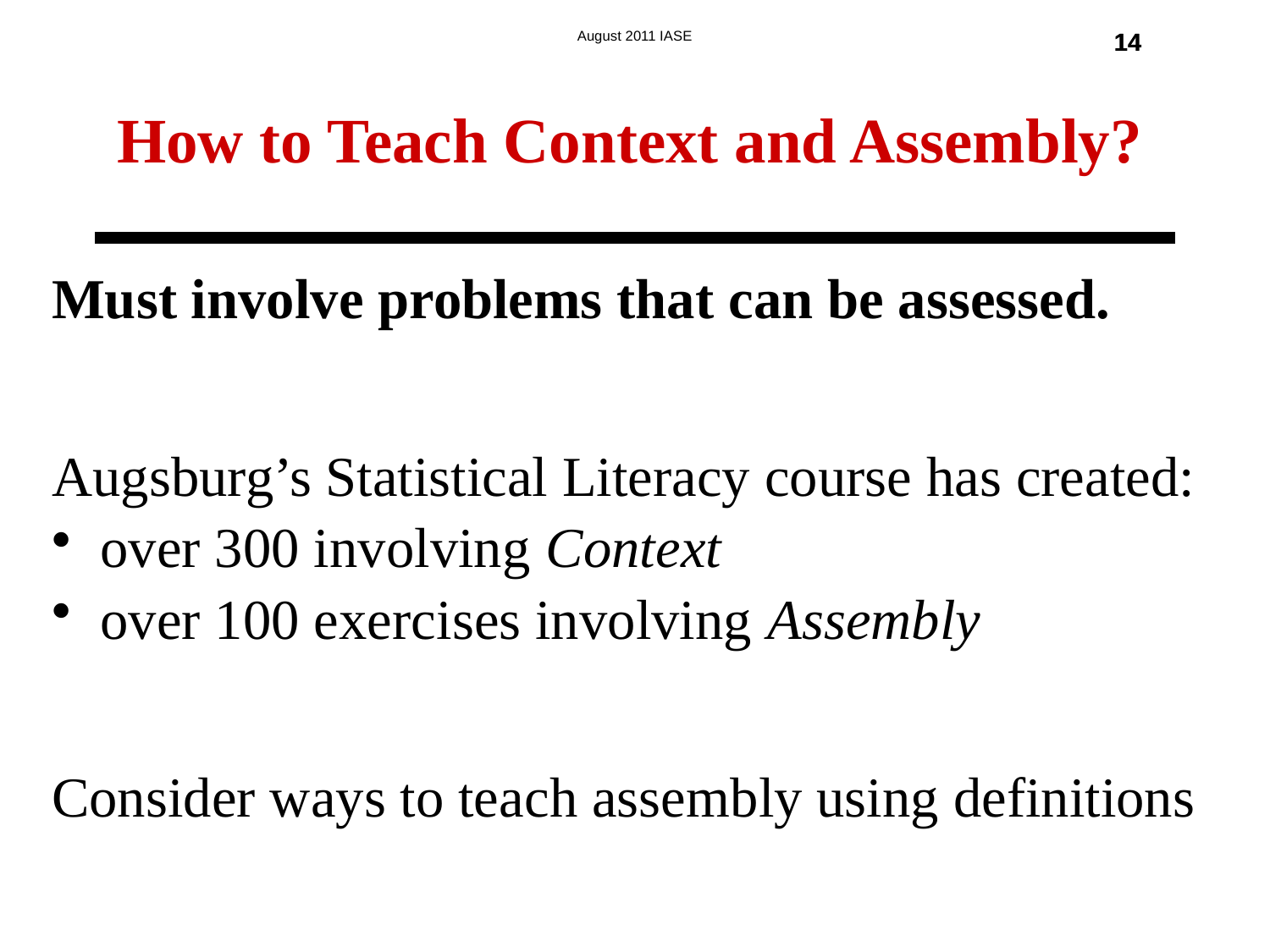

How to Teach Context and Assembly?
14
14
Must involve problems that can be assessed.

Augsburg’s Statistical Literacy course has created:
  over 300 involving Context
  over 100 exercises involving Assembly

Consider ways to teach assembly using definitions